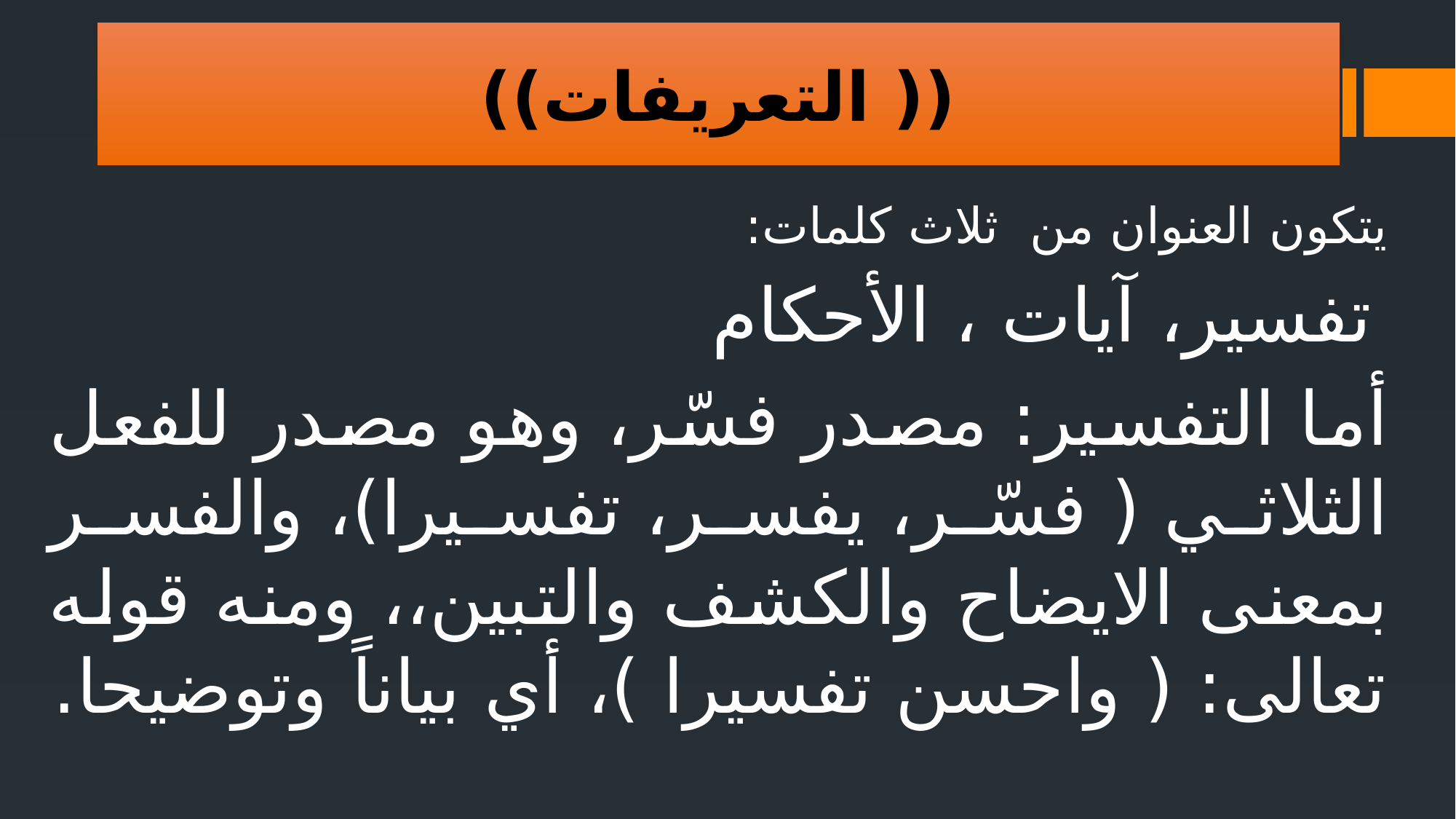

(( التعريفات))
يتكون العنوان من  ثلاث كلمات:
 تفسير، آيات ، الأحكام
أما التفسير: مصدر فسّر، وهو مصدر للفعل الثلاثي ( فسّر، يفسر، تفسيرا)، والفسر بمعنى الايضاح والكشف والتبين،، ومنه قوله تعالى: ( واحسن تفسيرا )، أي بياناً وتوضيحا.